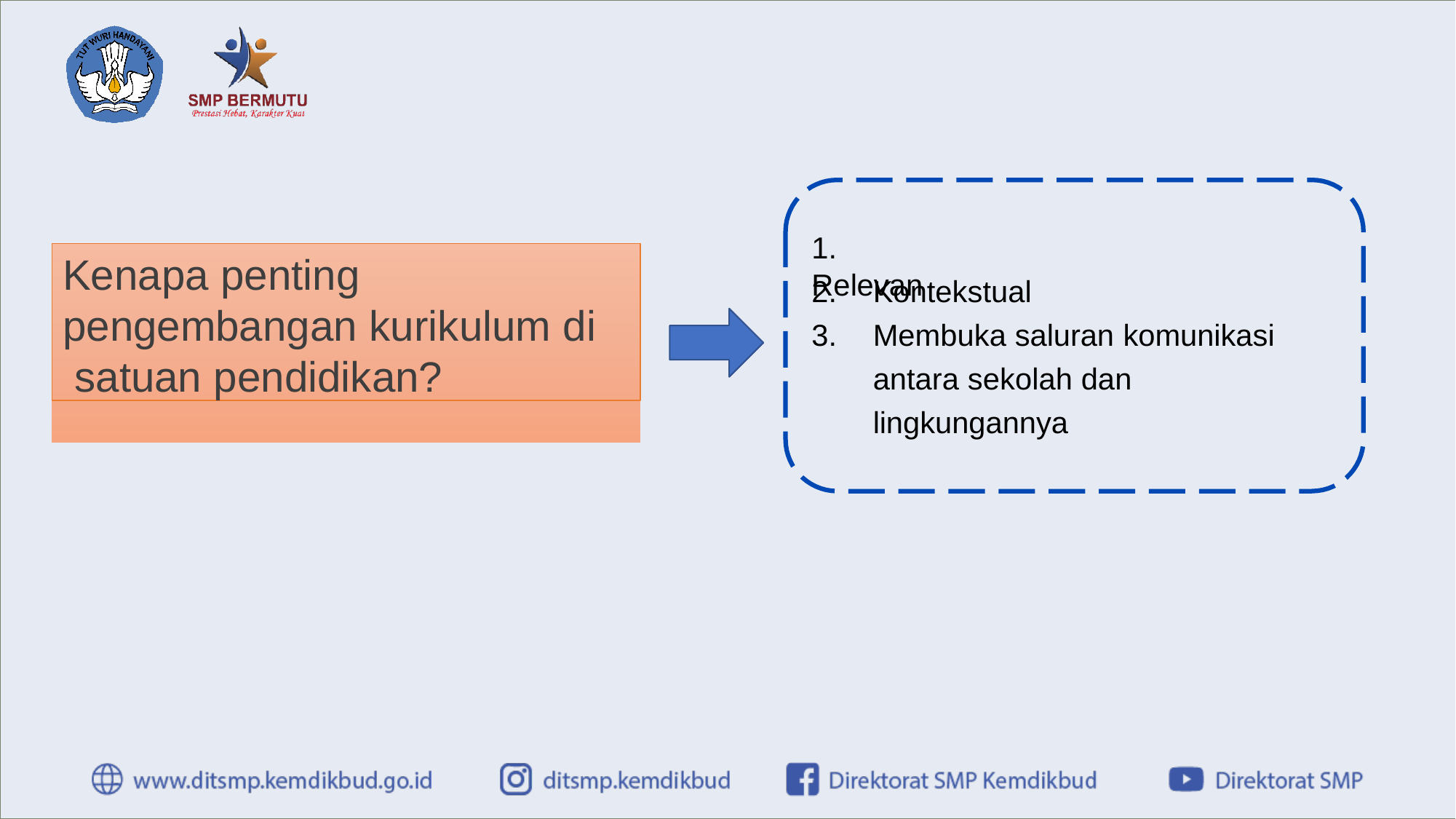

# 1.	Relevan
Kenapa penting  pengembangan kurikulum di  satuan pendidikan?
Kontekstual
Membuka saluran komunikasi  antara sekolah dan lingkungannya